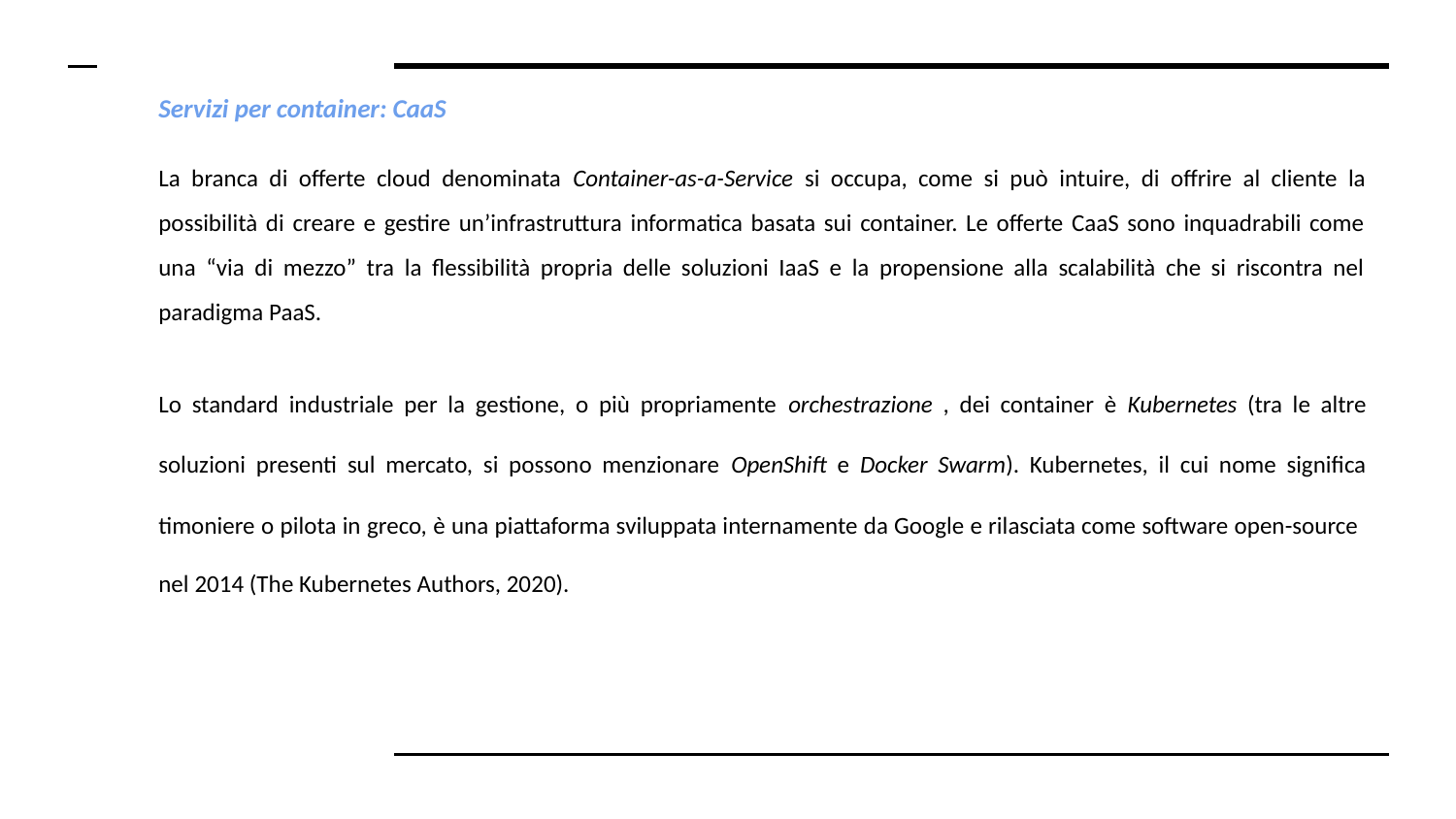

# Servizi per container: CaaS
La branca di offerte cloud denominata Container-as-a-Service​ ​si occupa, come si può intuire, di offrire al cliente la possibilità di creare e gestire un’infrastruttura informatica basata sui container. Le offerte CaaS sono inquadrabili come una “via di mezzo” tra la flessibilità propria delle soluzioni IaaS e la propensione alla scalabilità che si riscontra nel paradigma PaaS.

Lo standard industriale per la gestione, o più propriamente orchestrazione​ ​, dei container è Kubernetes (tra le altre soluzioni presenti sul mercato, si possono menzionare OpenShift​ e Docker Swarm​). Kubernetes, il cui nome significa timoniere o pilota in greco, è una piattaforma sviluppata internamente da Google e rilasciata come software open-source ​nel 2014 (The Kubernetes Authors, 2020).